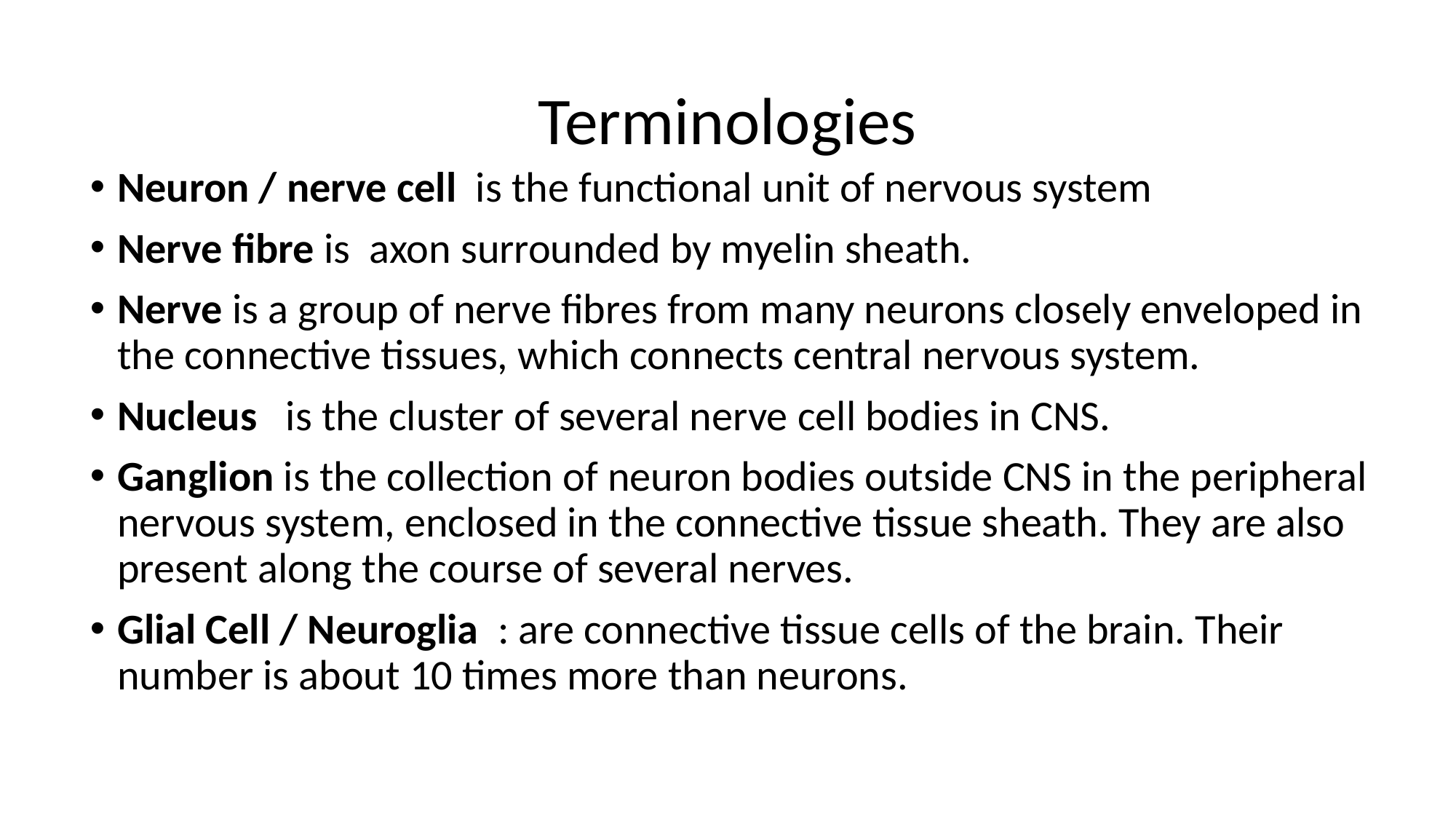

# Terminologies
Neuron / nerve cell  is the functional unit of nervous system
Nerve fibre is  axon surrounded by myelin sheath.
Nerve is a group of nerve fibres from many neurons closely enveloped in the connective tissues, which connects central nervous system.
Nucleus   is the cluster of several nerve cell bodies in CNS.
Ganglion is the collection of neuron bodies outside CNS in the peripheral nervous system, enclosed in the connective tissue sheath. They are also present along the course of several nerves.
Glial Cell / Neuroglia  : are connective tissue cells of the brain. Their number is about 10 times more than neurons.